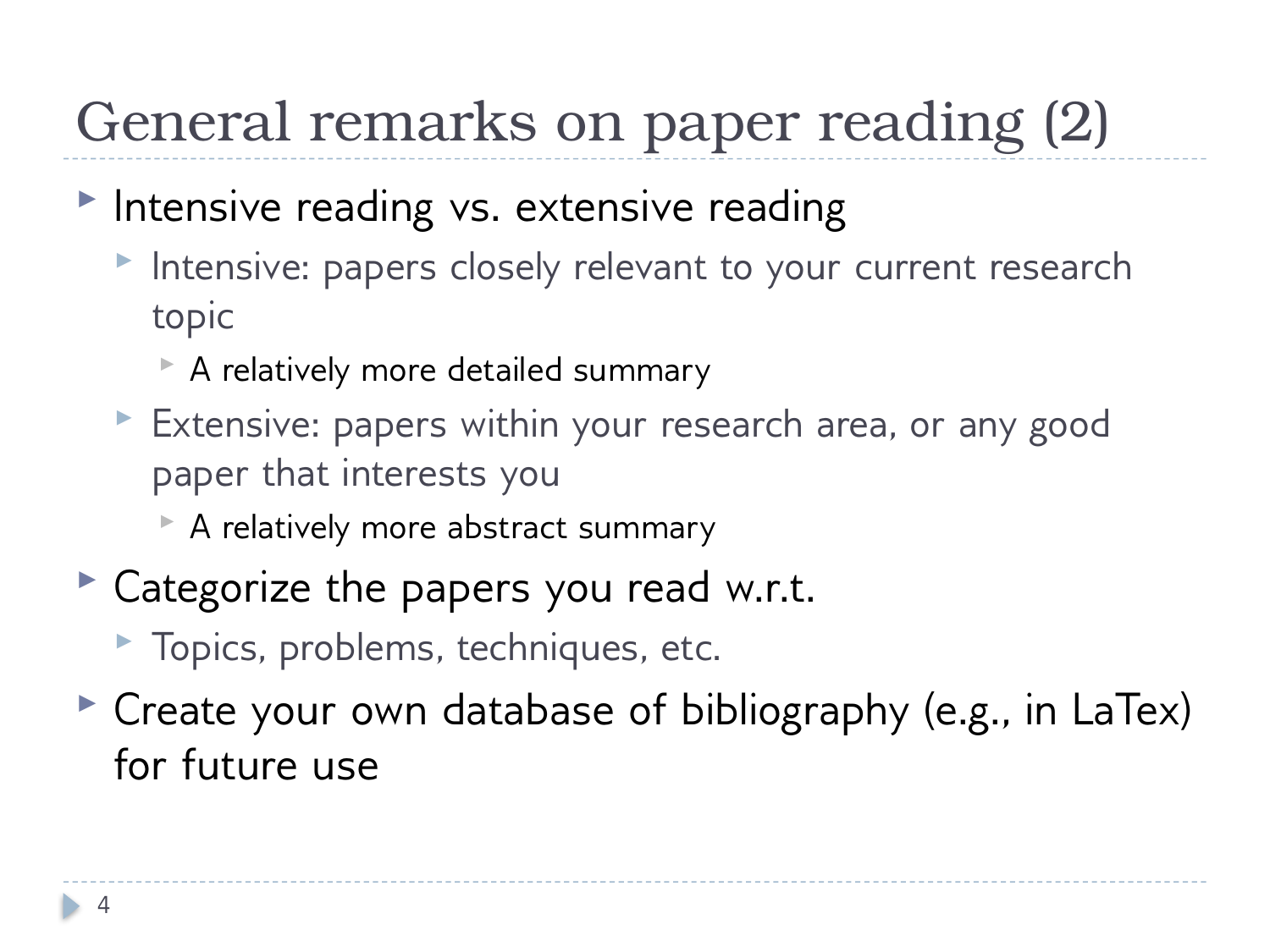

# General remarks on paper reading (2)
Intensive reading vs. extensive reading
Intensive: papers closely relevant to your current research topic
A relatively more detailed summary
Extensive: papers within your research area, or any good paper that interests you
A relatively more abstract summary
Categorize the papers you read w.r.t.
Topics, problems, techniques, etc.
Create your own database of bibliography (e.g., in LaTex) for future use

4